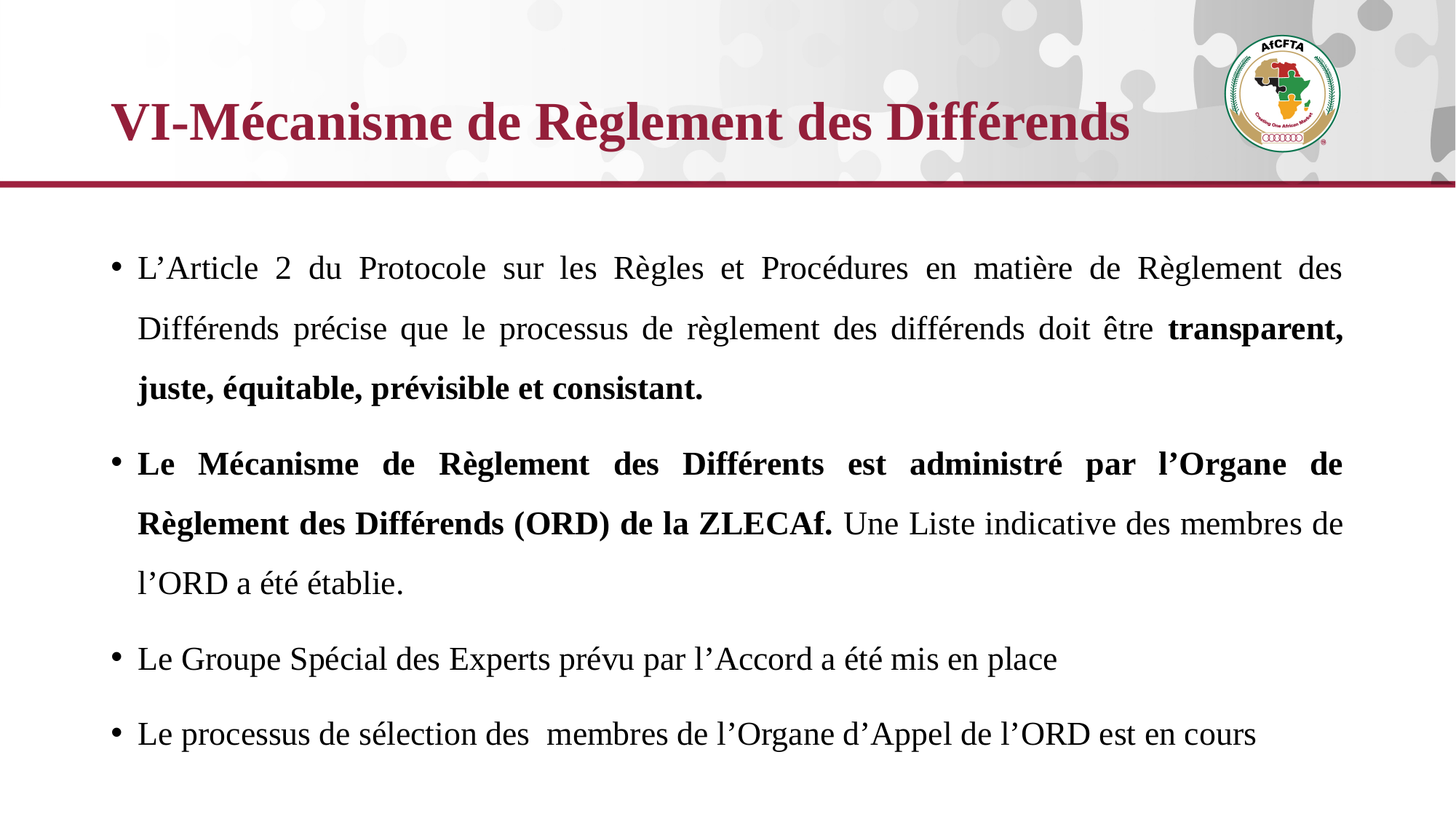

# VI-Mécanisme de Règlement des Différends
L’Article 2 du Protocole sur les Règles et Procédures en matière de Règlement des Différends précise que le processus de règlement des différends doit être transparent, juste, équitable, prévisible et consistant.
Le Mécanisme de Règlement des Différents est administré par l’Organe de Règlement des Différends (ORD) de la ZLECAf. Une Liste indicative des membres de l’ORD a été établie.
Le Groupe Spécial des Experts prévu par l’Accord a été mis en place
Le processus de sélection des  membres de l’Organe d’Appel de l’ORD est en cours